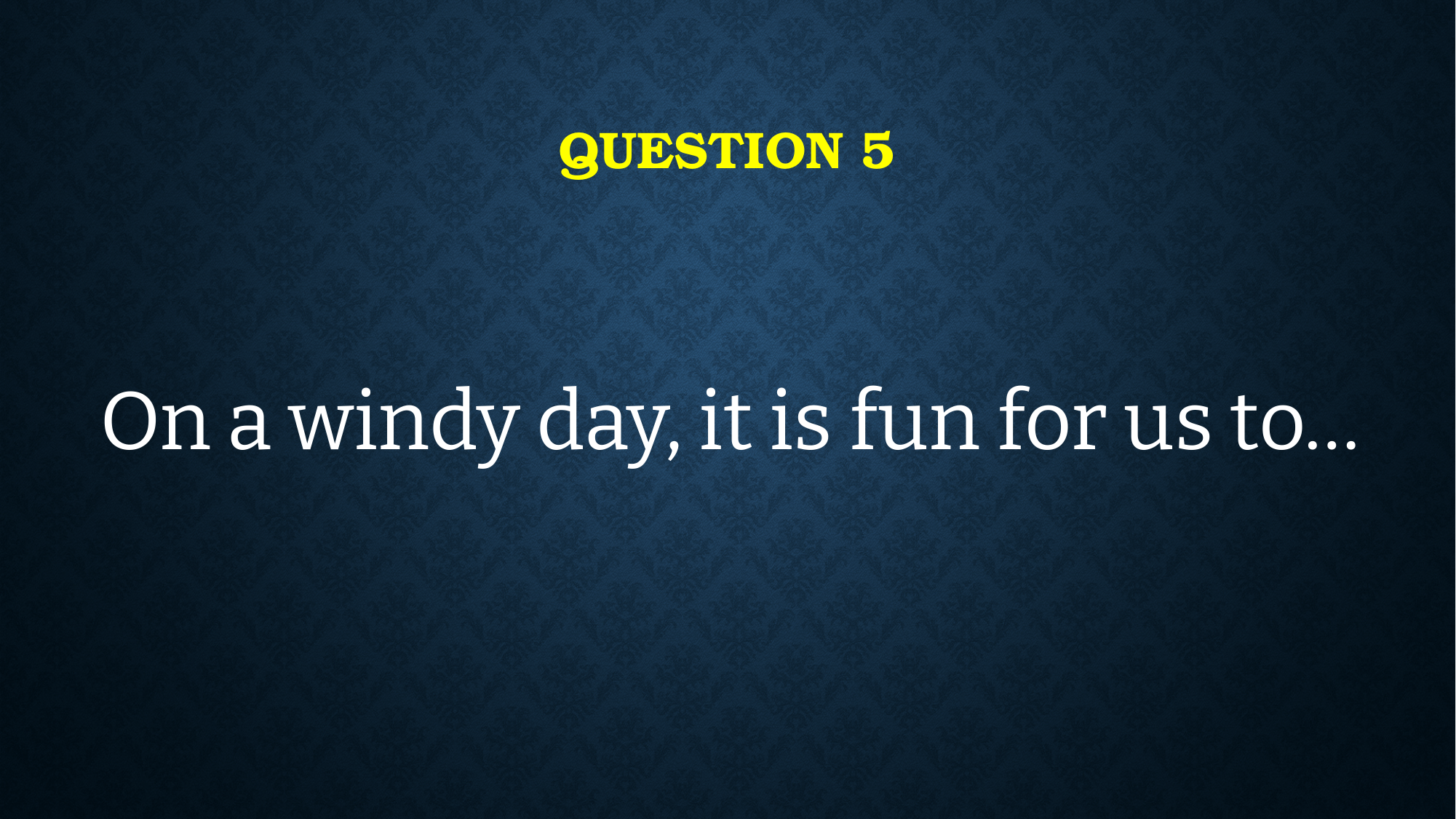

# Question 5
On a windy day, it is fun for us to…